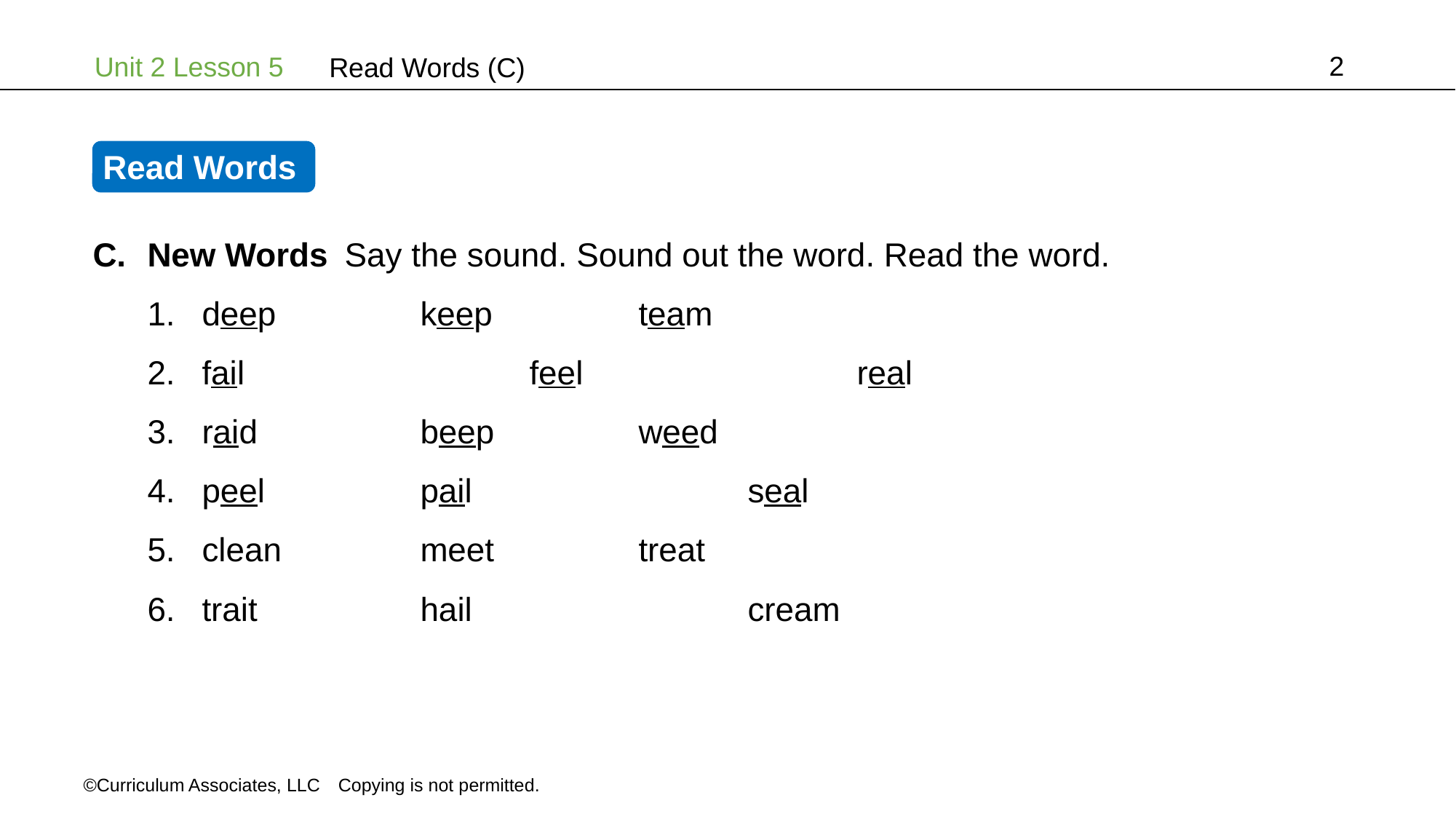

2
Read Words (C)

Read Words

New Words Say the sound. Sound out the word. Read the word.
deep		keep		team
fail			feel			real
raid		beep		weed
peel		pail			seal
clean		meet		treat
trait		hail			cream